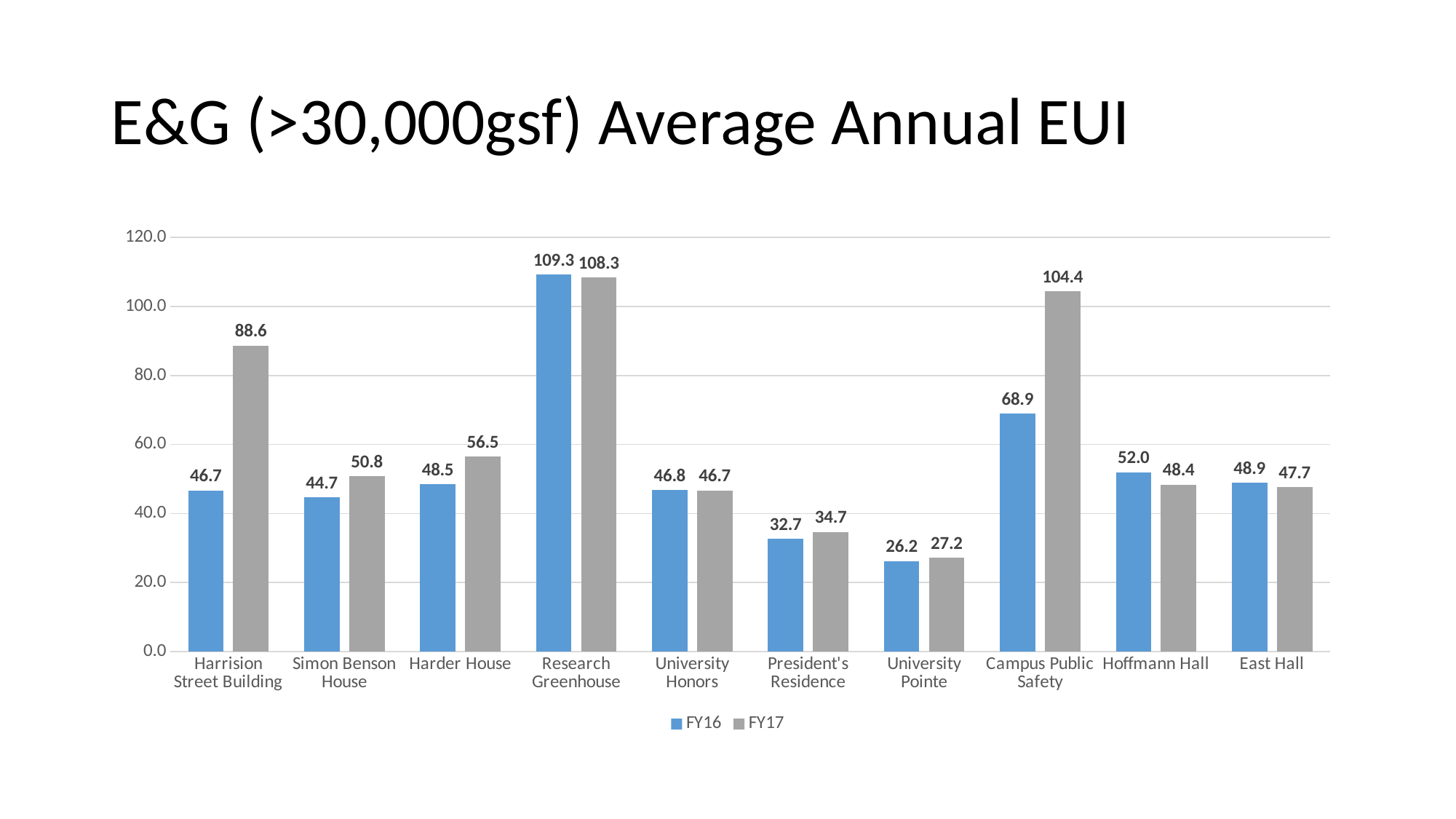

# E&G (>30,000gsf) Average Annual EUI

### Chart

| Category | FY16 | FY17 |
|---|---|---|
| Harrision Street Building | 46.728183649359096 | 88.62134617490695 |
| Simon Benson House | 44.66597426150313 | 50.794205624455536 |
| Harder House | 48.47292636693354 | 56.49503241073017 |
| Research Greenhouse | 109.27988798816187 | 108.34975384417423 |
| University Honors | 46.796954905208906 | 46.69390467826247 |
| President's Residence | 32.66333629521221 | 34.676324856749595 |
| University Pointe | 26.167041937094357 | 27.17998794012315 |
| Campus Public Safety | 68.93544030001009 | 104.37214966971207 |
| Hoffmann Hall | 51.98079092984173 | 48.384272941430254 |
| East Hall | 48.876372381359566 | 47.66572385880006 |